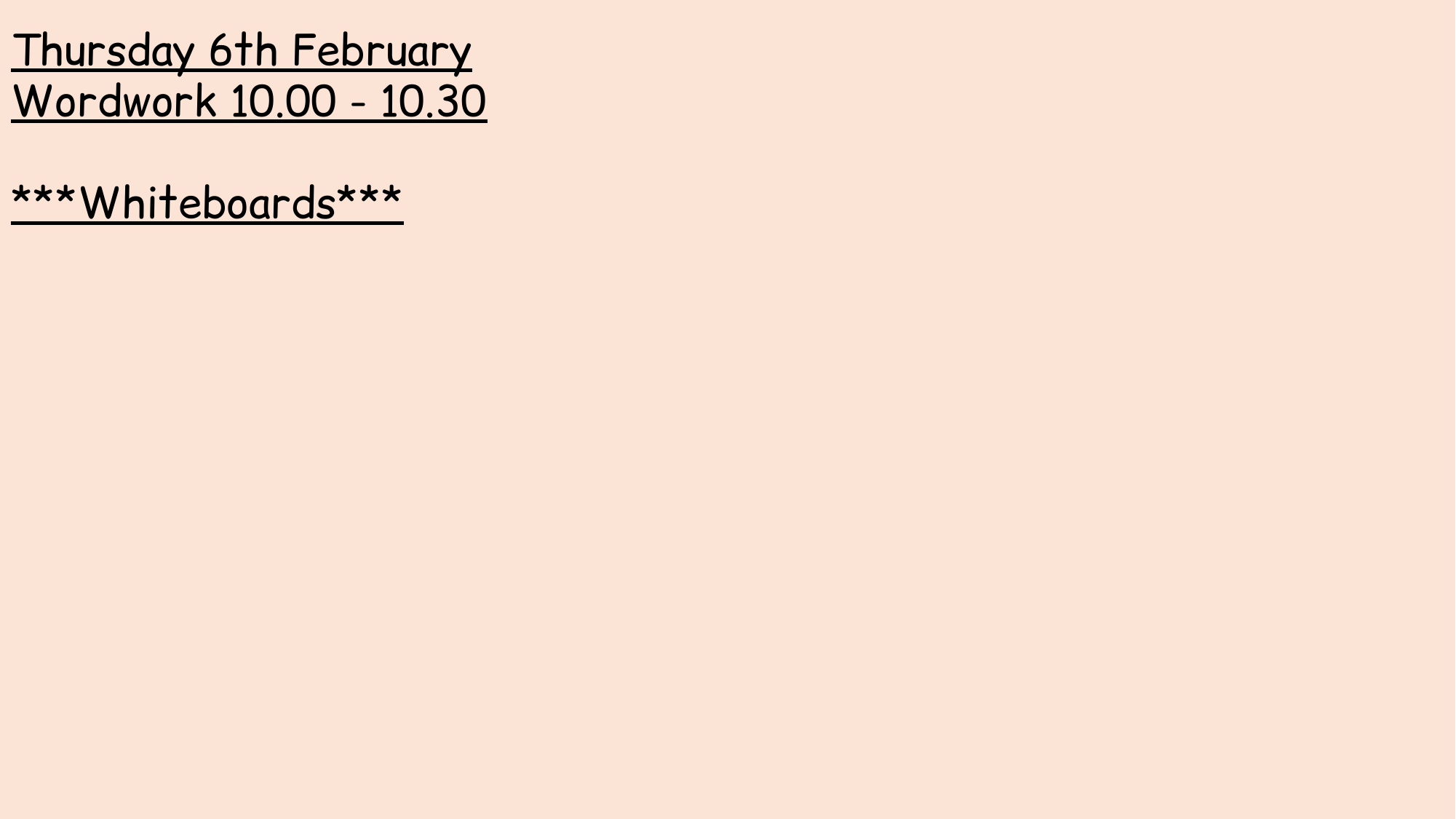

Thursday 6th February
Wordwork 10.00 - 10.30

***Whiteboards***